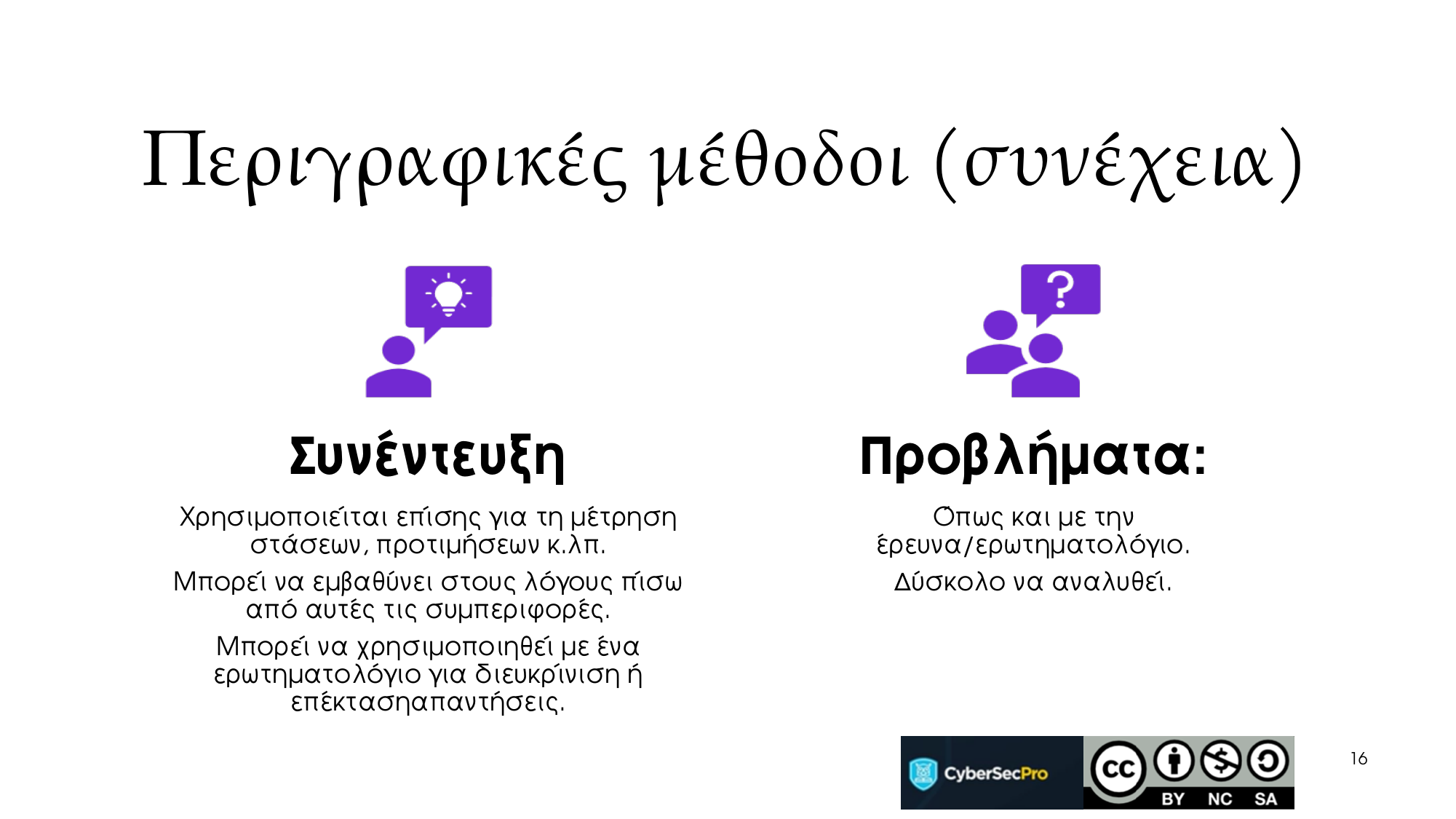

# Περιγραφικές μέθοδοι (συνέχεια)
Συνέντευξη
Χρησιμοποιείται επίσης για τη μέτρηση στάσεων, προτιμήσεων κ.λπ.
Μπορεί να εμβαθύνει στους λόγους πίσω από αυτές τις συμπεριφορές.
Μπορεί να χρησιμοποιηθεί με ένα ερωτηματολόγιο για διευκρίνιση ή επέκτασηαπαντήσεις.
Προβλήματα:
Όπως και με την έρευνα/ερωτηματολόγιο.
Δύσκολο να αναλυθεί.

16